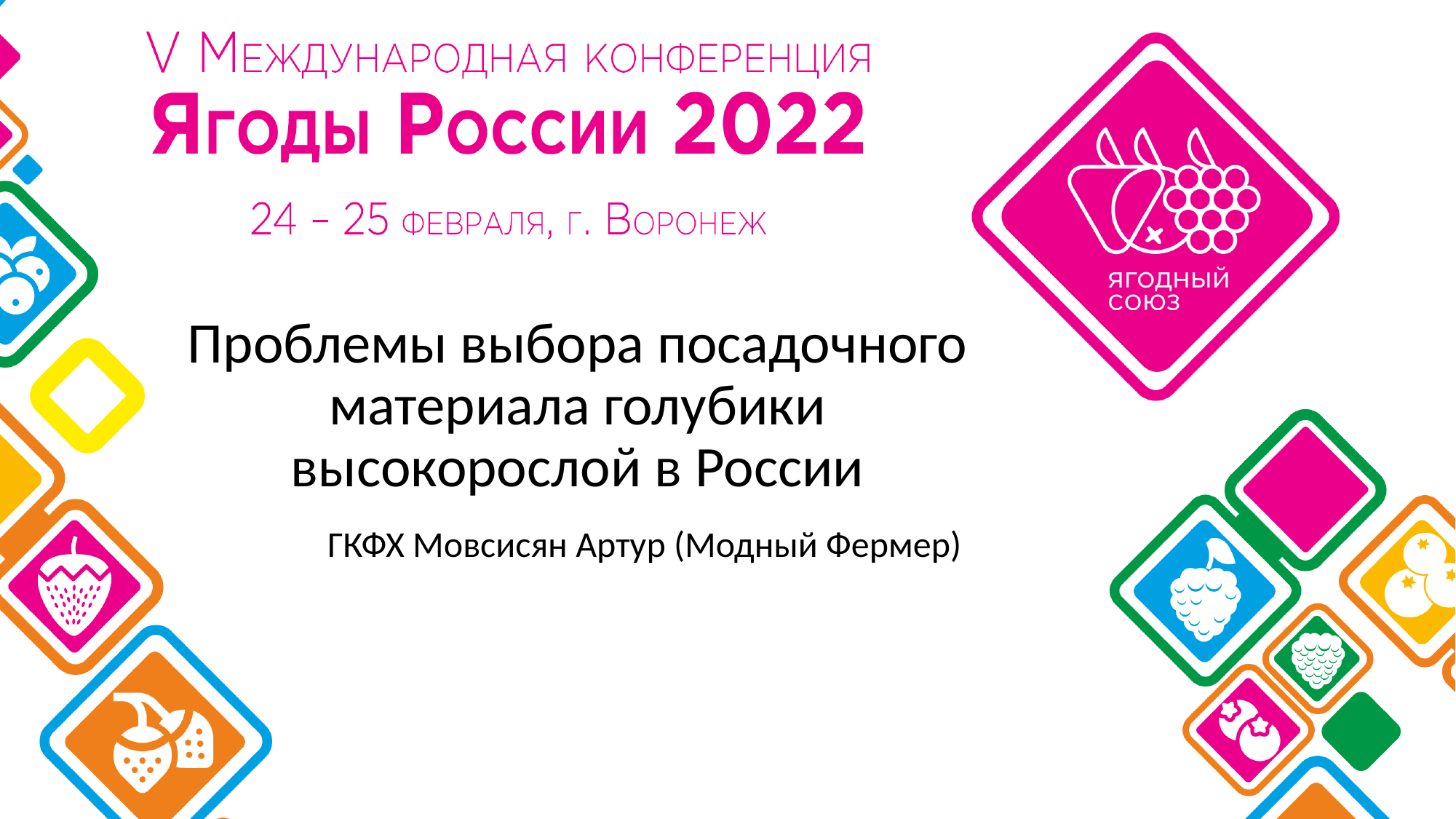

# Проблемы выбора посадочного материала голубики высокорослой в России
ГКФХ Мовсисян Артур (Модный Фермер)